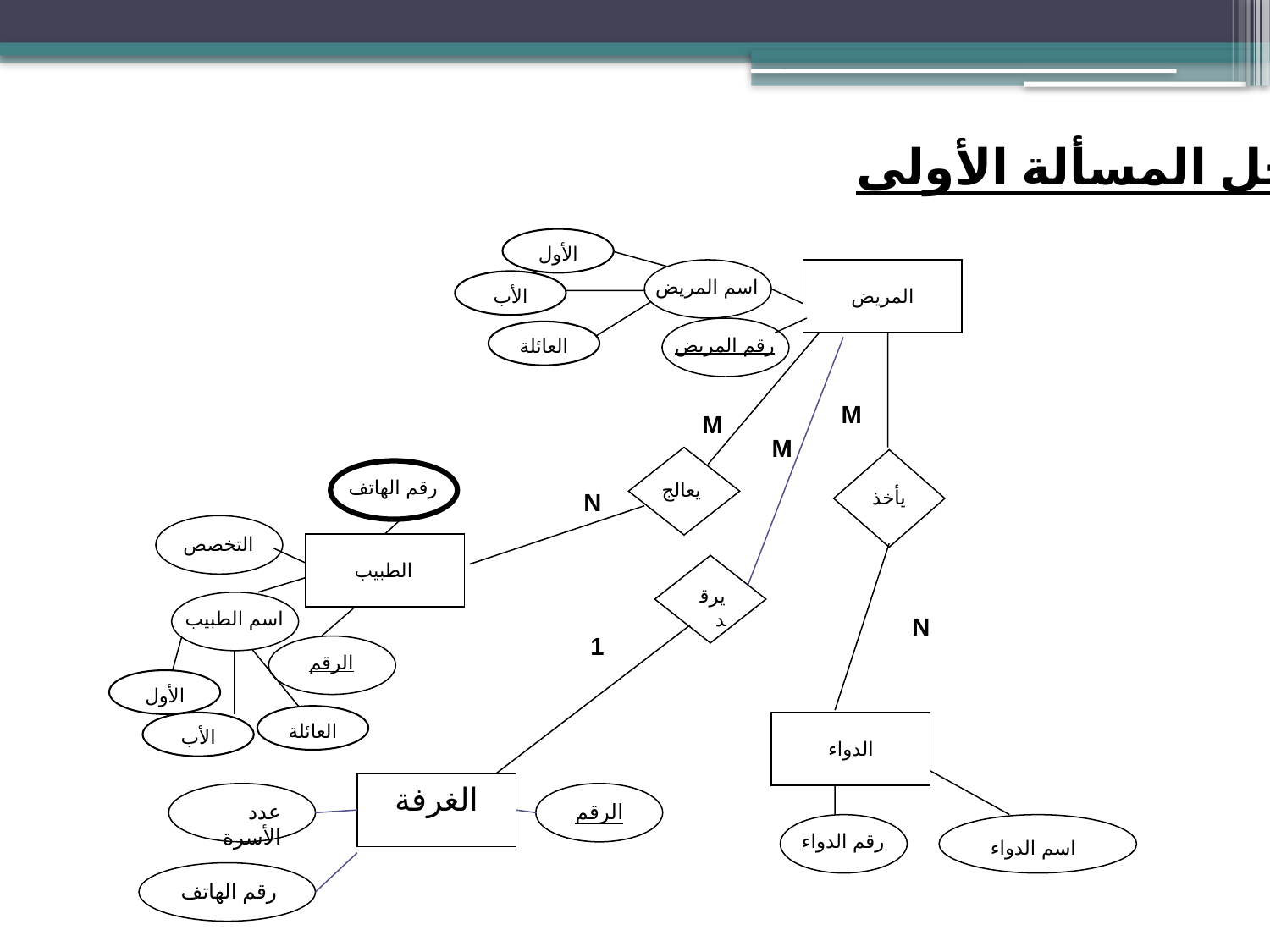

حل المسألة الأولى
الأول

اسم المريض

المريض

رقم المريض

الأب

العائلة

رقم الهاتف

التخصص

الطبيب

اسم الطبيب

الرقم

الأول
العائلة
الأب

الدواء

رقم الدواء

اسم الدواء

يأخذ

يعالج

M

M
N

M

يرقد
N

1
الغرفة
عدد الأسرة
الرقم
رقم الهاتف